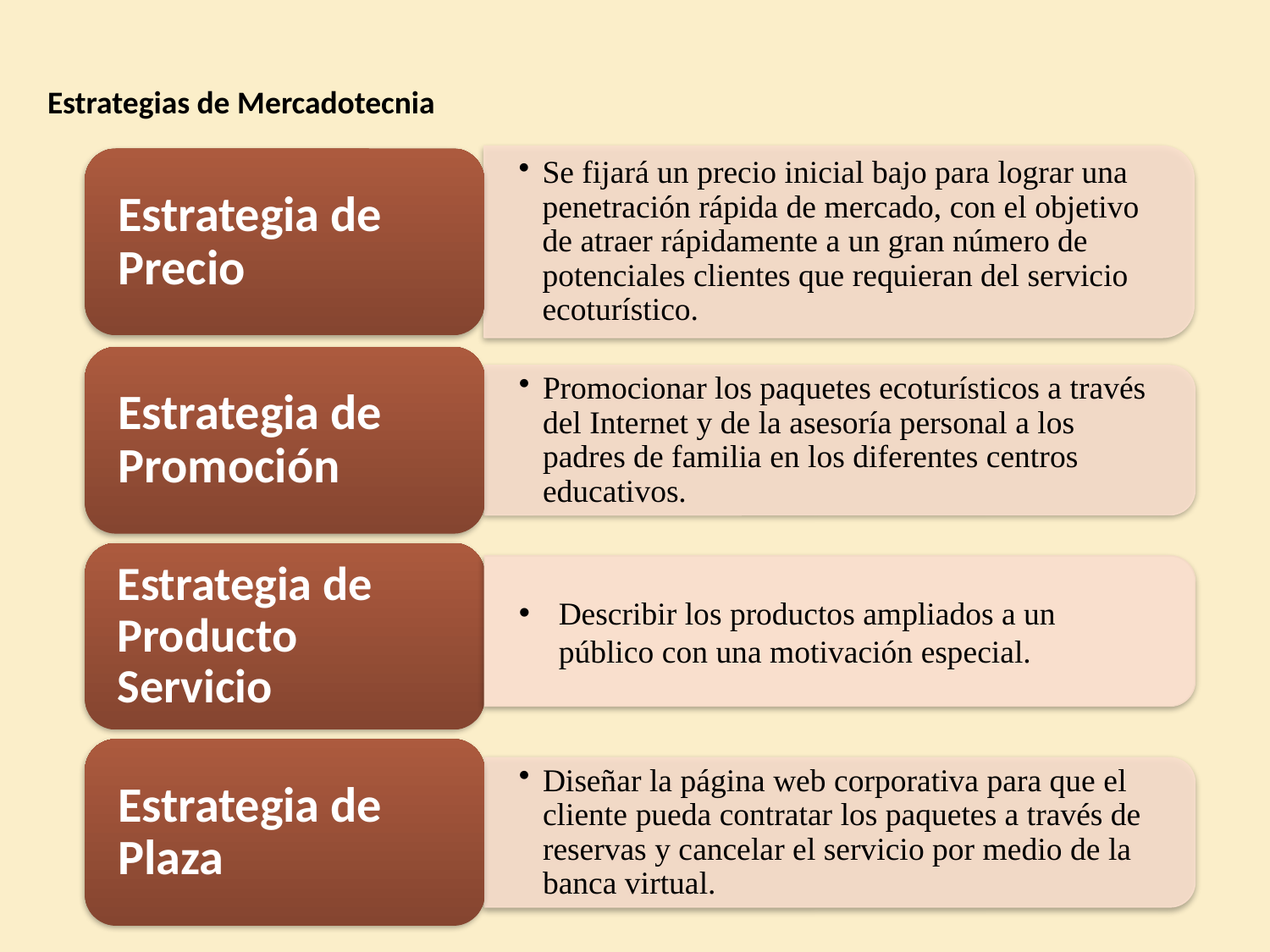

Estrategias de Mercadotecnia
Se fijará un precio inicial bajo para lograr una penetración rápida de mercado, con el objetivo de atraer rápidamente a un gran número de potenciales clientes que requieran del servicio ecoturístico.
Estrategia de Precio
Promocionar los paquetes ecoturísticos a través del Internet y de la asesoría personal a los padres de familia en los diferentes centros educativos.
Estrategia de Promoción
Estrategia de Producto Servicio
Diseñar la página web corporativa para que el cliente pueda contratar los paquetes a través de reservas y cancelar el servicio por medio de la banca virtual.
Estrategia de Plaza

Describir los productos ampliados a un público con una motivación especial.